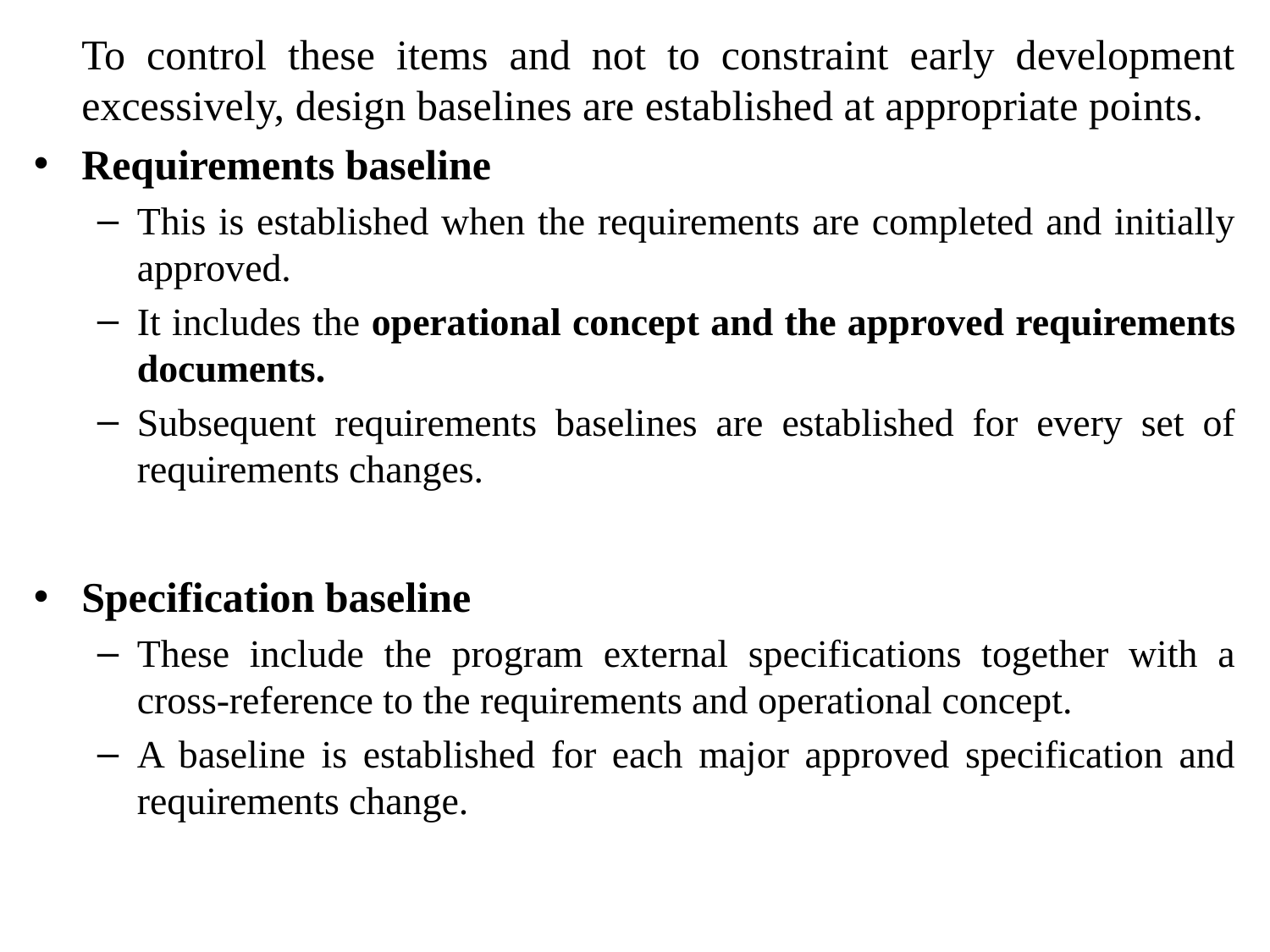

To control these items and not to constraint early development excessively, design baselines are established at appropriate points.
Requirements baseline
This is established when the requirements are completed and initially approved.
It includes the operational concept and the approved requirements documents.
Subsequent requirements baselines are established for every set of requirements changes.

Specification baseline
These include the program external specifications together with a cross-reference to the requirements and operational concept.
A baseline is established for each major approved specification and requirements change.